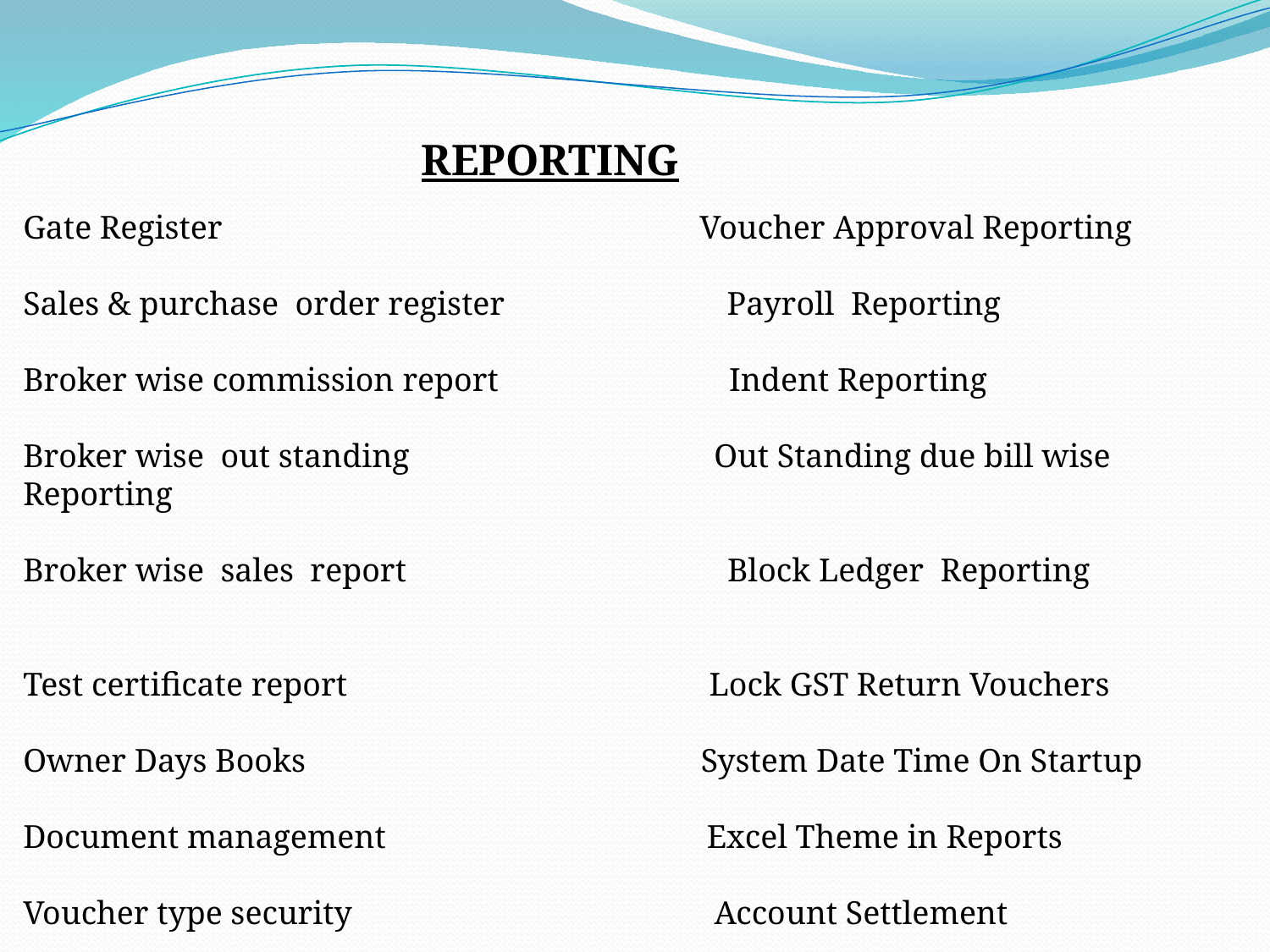

REPORTING
Gate Register                                                          Voucher Approval Reporting

Sales & purchase  order register                           Payroll  Reporting

Broker wise commission report                            Indent Reporting

Broker wise  out standing                                     Out Standing due bill wise Reporting

Broker wise  sales  report                                       Block Ledger  Reporting

Test certificate report                                            Lock GST Return Vouchers

Owner Days Books                                                System Date Time On Startup

Document management                                       Excel Theme in Reports

Voucher type security                                            Account Settlement